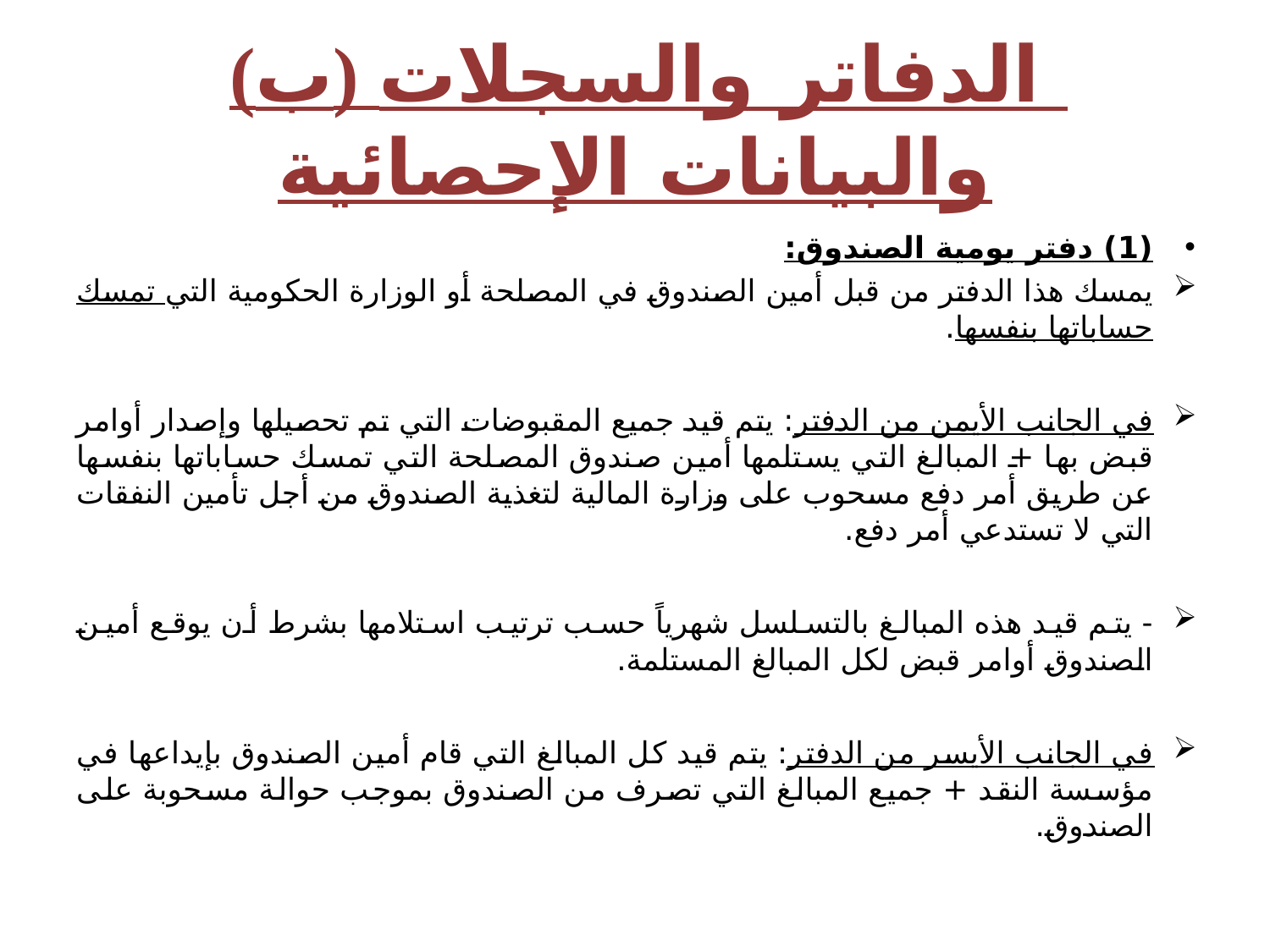

# (ب) الدفاتر والسجلات والبيانات الإحصائية
(1) دفتر يومية الصندوق:
يمسك هذا الدفتر من قبل أمين الصندوق في المصلحة أو الوزارة الحكومية التي تمسك حساباتها بنفسها.

في الجانب الأيمن من الدفتر: يتم قيد جميع المقبوضات التي تم تحصيلها وإصدار أوامر قبض بها + المبالغ التي يستلمها أمين صندوق المصلحة التي تمسك حساباتها بنفسها عن طريق أمر دفع مسحوب على وزارة المالية لتغذية الصندوق من أجل تأمين النفقات التي لا تستدعي أمر دفع.

- يتم قيد هذه المبالغ بالتسلسل شهرياً حسب ترتيب استلامها بشرط أن يوقع أمين الصندوق أوامر قبض لكل المبالغ المستلمة.

في الجانب الأيسر من الدفتر: يتم قيد كل المبالغ التي قام أمين الصندوق بإيداعها في مؤسسة النقد + جميع المبالغ التي تصرف من الصندوق بموجب حوالة مسحوبة على الصندوق.